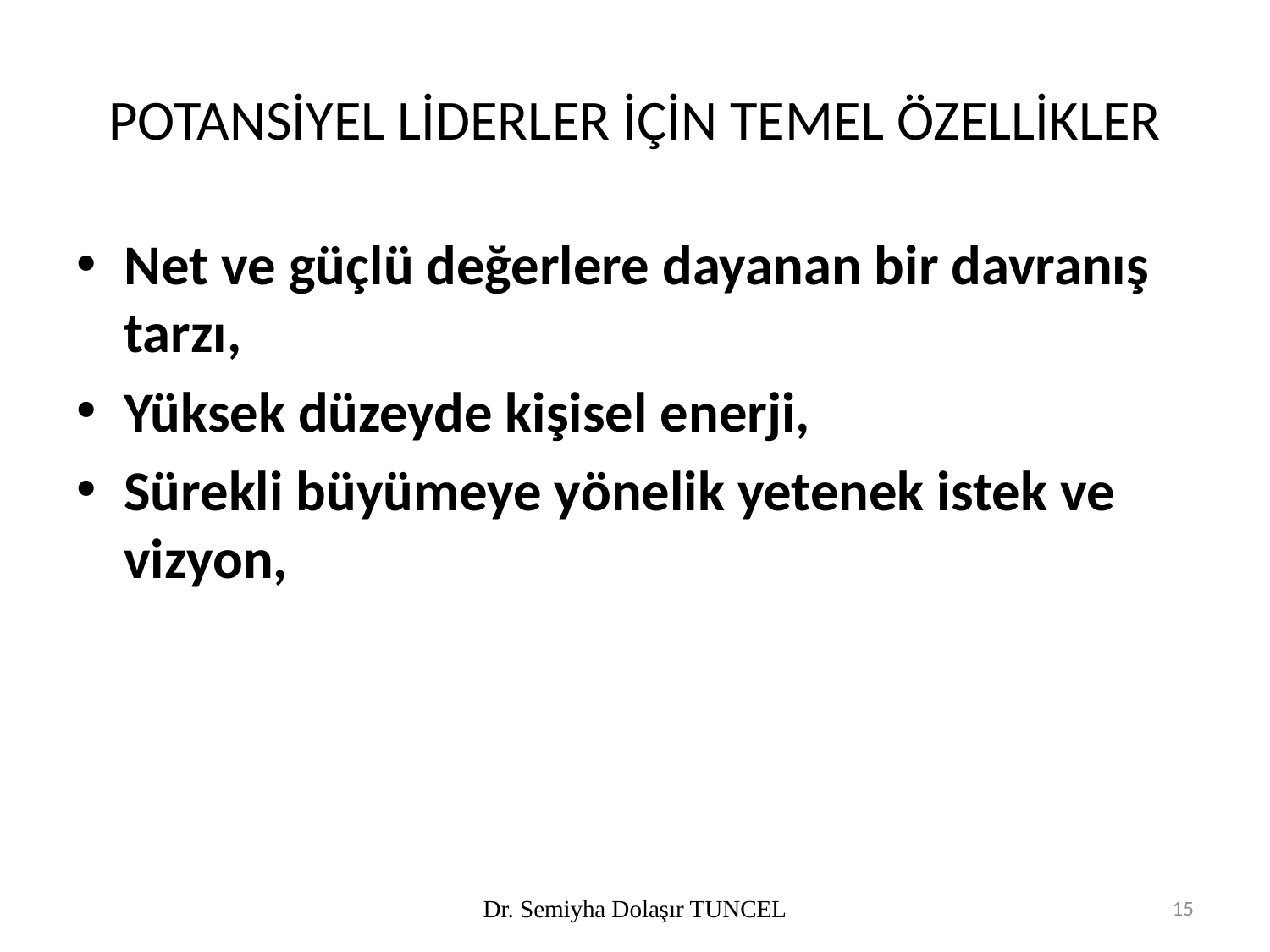

# POTANSİYEL LİDERLER İÇİN TEMEL ÖZELLİKLER
Net ve güçlü değerlere dayanan bir davranış tarzı,
Yüksek düzeyde kişisel enerji,
Sürekli büyümeye yönelik yetenek istek ve vizyon,
Dr. Semiyha Dolaşır TUNCEL
15